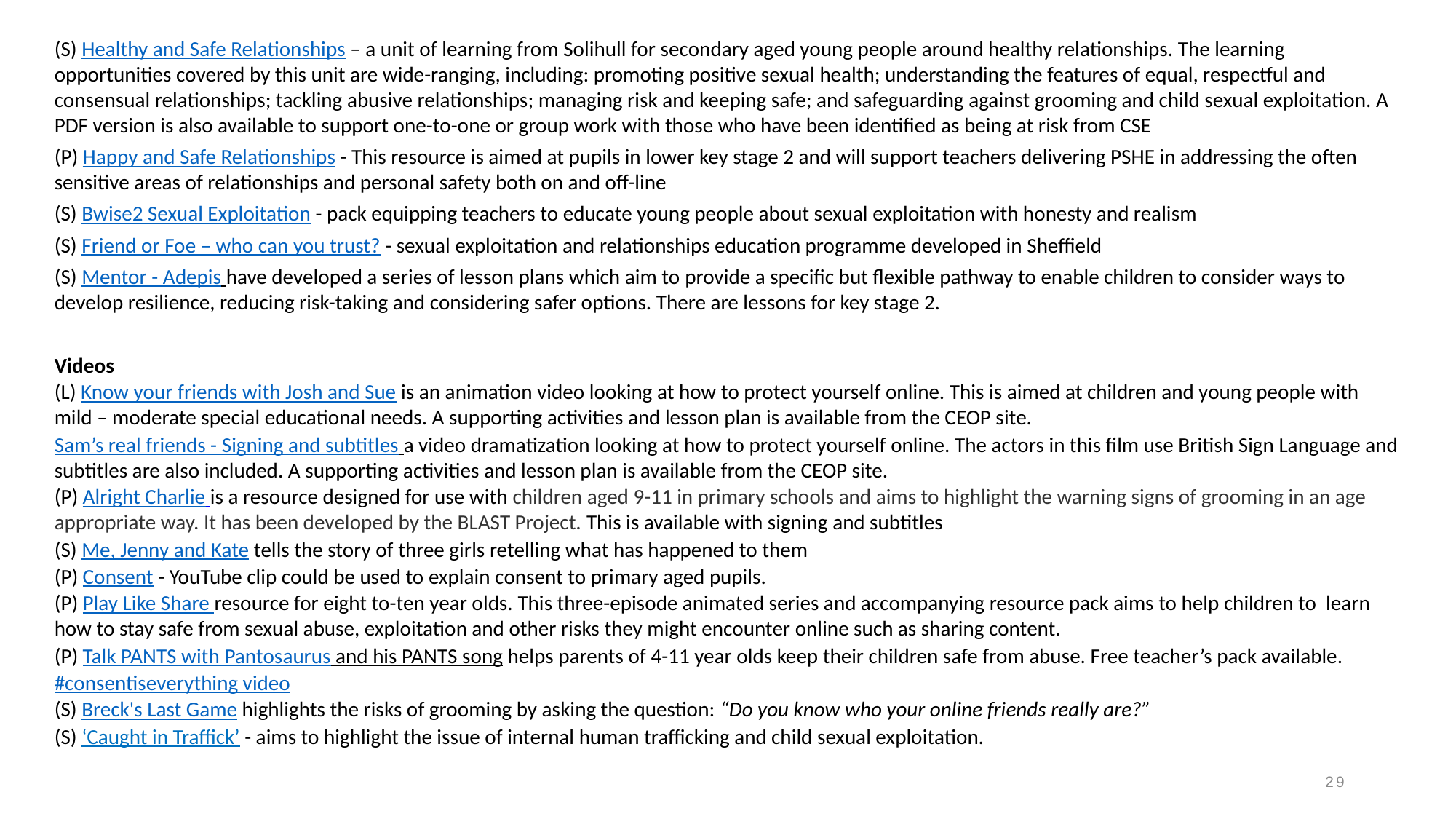

# Safeguarding through the curriculum: CSE cont. 1
(S) Healthy and Safe Relationships – a unit of learning from Solihull for secondary aged young people around healthy relationships. The learning opportunities covered by this unit are wide-ranging, including: promoting positive sexual health; understanding the features of equal, respectful and consensual relationships; tackling abusive relationships; managing risk and keeping safe; and safeguarding against grooming and child sexual exploitation. A PDF version is also available to support one-to-one or group work with those who have been identified as being at risk from CSE
(P) Happy and Safe Relationships - This resource is aimed at pupils in lower key stage 2 and will support teachers delivering PSHE in addressing the often sensitive areas of relationships and personal safety both on and off-line
(S) Bwise2 Sexual Exploitation - pack equipping teachers to educate young people about sexual exploitation with honesty and realism
(S) Friend or Foe – who can you trust? - sexual exploitation and relationships education programme developed in Sheffield
(S) Mentor - Adepis have developed a series of lesson plans which aim to provide a specific but flexible pathway to enable children to consider ways to develop resilience, reducing risk-taking and considering safer options. There are lessons for key stage 2.

Videos
(L) Know your friends with Josh and Sue is an animation video looking at how to protect yourself online. This is aimed at children and young people with mild – moderate special educational needs. A supporting activities and lesson plan is available from the CEOP site.
Sam’s real friends - Signing and subtitles a video dramatization looking at how to protect yourself online. The actors in this film use British Sign Language and subtitles are also included. A supporting activities and lesson plan is available from the CEOP site.
(P) Alright Charlie is a resource designed for use with children aged 9-11 in primary schools and aims to highlight the warning signs of grooming in an age appropriate way. It has been developed by the BLAST Project. This is available with signing and subtitles
(S) Me, Jenny and Kate tells the story of three girls retelling what has happened to them
(P) Consent - YouTube clip could be used to explain consent to primary aged pupils.
(P) Play Like Share resource for eight to-ten year olds. This three-episode animated series and accompanying resource pack aims to help children to  learn how to stay safe from sexual abuse, exploitation and other risks they might encounter online such as sharing content.
(P) Talk PANTS with Pantosaurus and his PANTS song helps parents of 4-11 year olds keep their children safe from abuse. Free teacher’s pack available.
#consentiseverything video
(S) Breck's Last Game highlights the risks of grooming by asking the question: “Do you know who your online friends really are?”
(S) ‘Caught in Traffick’ - aims to highlight the issue of internal human trafficking and child sexual exploitation.
29